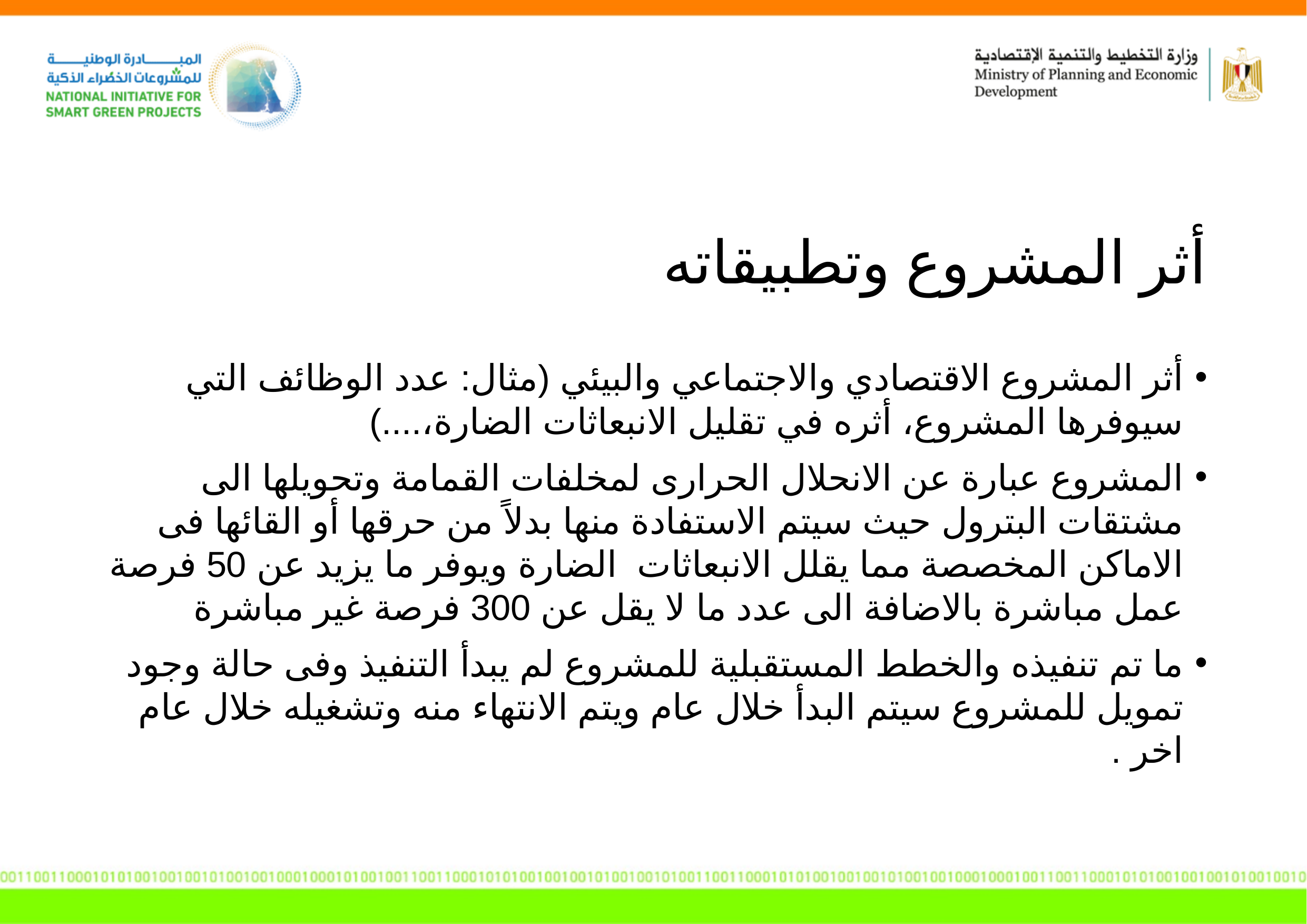

أثر المشروع وتطبيقاته
أثر المشروع الاقتصادي والاجتماعي والبيئي (مثال: عدد الوظائف التي سيوفرها المشروع، أثره في تقليل الانبعاثات الضارة،....)
المشروع عبارة عن الانحلال الحرارى لمخلفات القمامة وتحويلها الى مشتقات البترول حيث سيتم الاستفادة منها بدلاً من حرقها أو القائها فى الاماكن المخصصة مما يقلل الانبعاثات  الضارة ويوفر ما يزيد عن 50 فرصة عمل مباشرة بالاضافة الى عدد ما لا يقل عن 300 فرصة غير مباشرة
ما تم تنفيذه والخطط المستقبلية للمشروع لم يبدأ التنفيذ وفى حالة وجود تمويل للمشروع سيتم البدأ خلال عام ويتم الانتهاء منه وتشغيله خلال عام اخر .